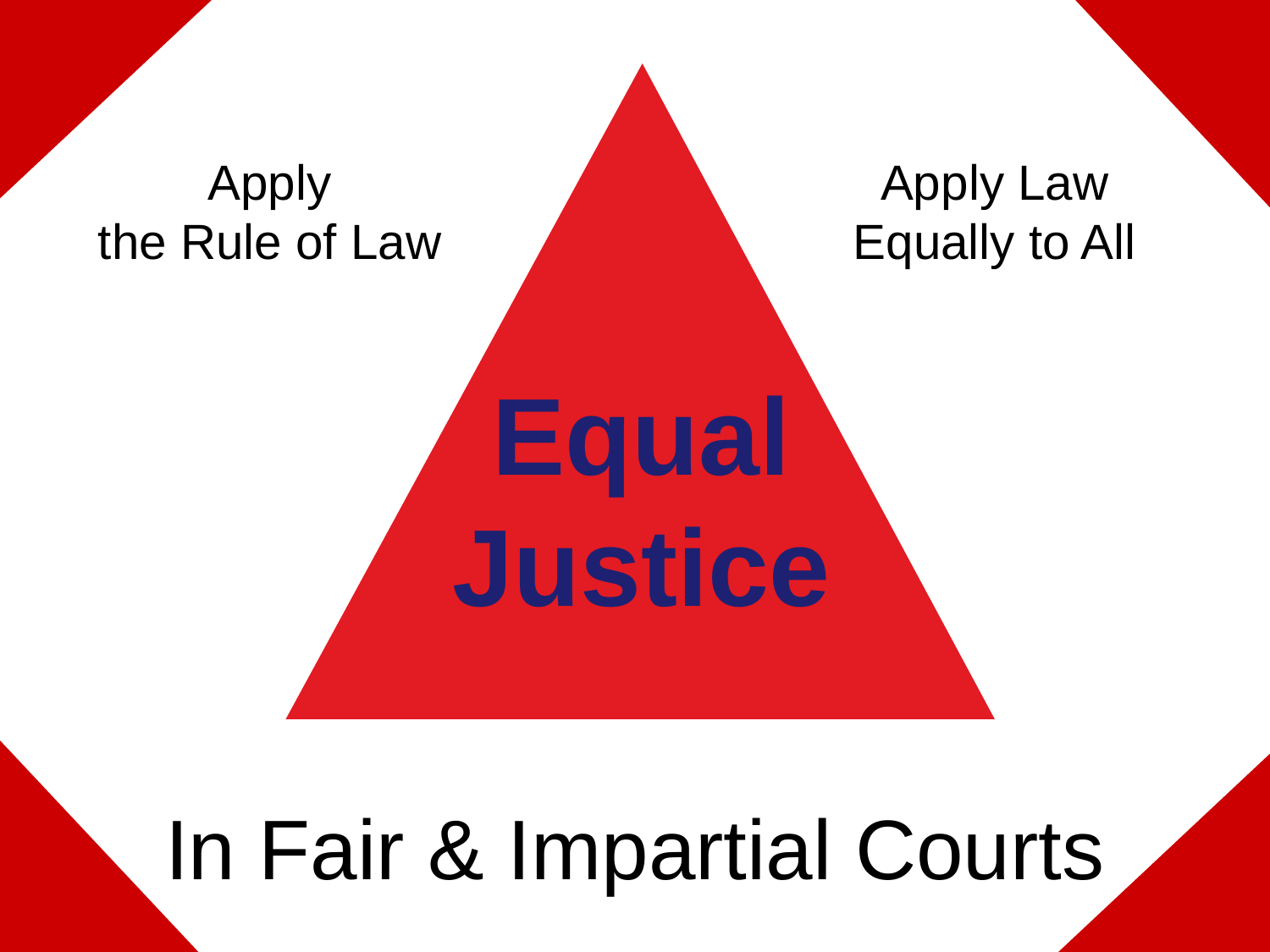

Equal
Justice
Apply Law
Equally to All
Apply
the Rule of Law
In Fair & Impartial Courts